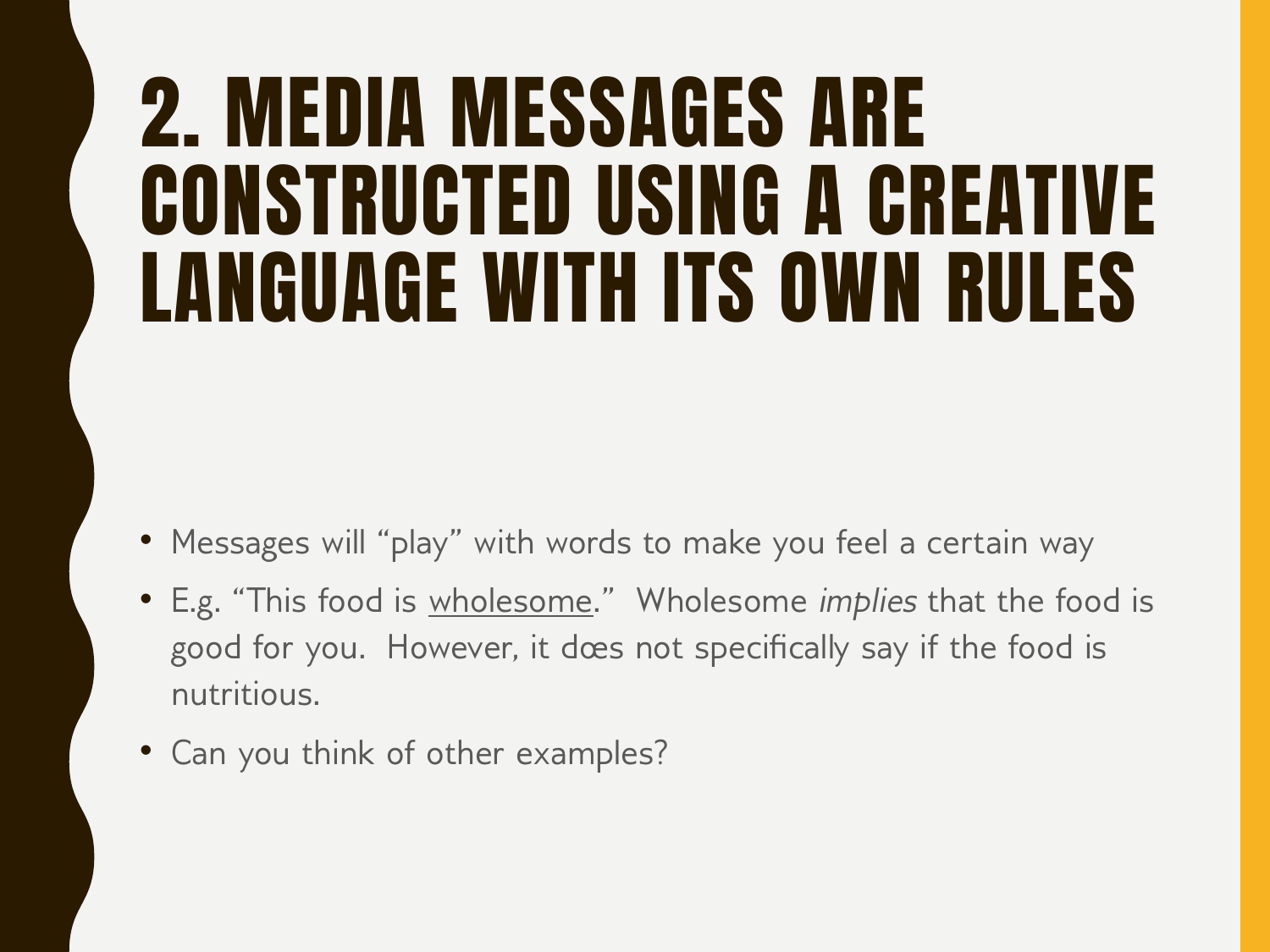

# 2. Media messages are constructed using a creative language with its own rules
Messages will “play” with words to make you feel a certain way
E.g. “This food is wholesome.”  Wholesome implies that the food is good for you.  However, it does not specifically say if the food is nutritious.
Can you think of other examples?